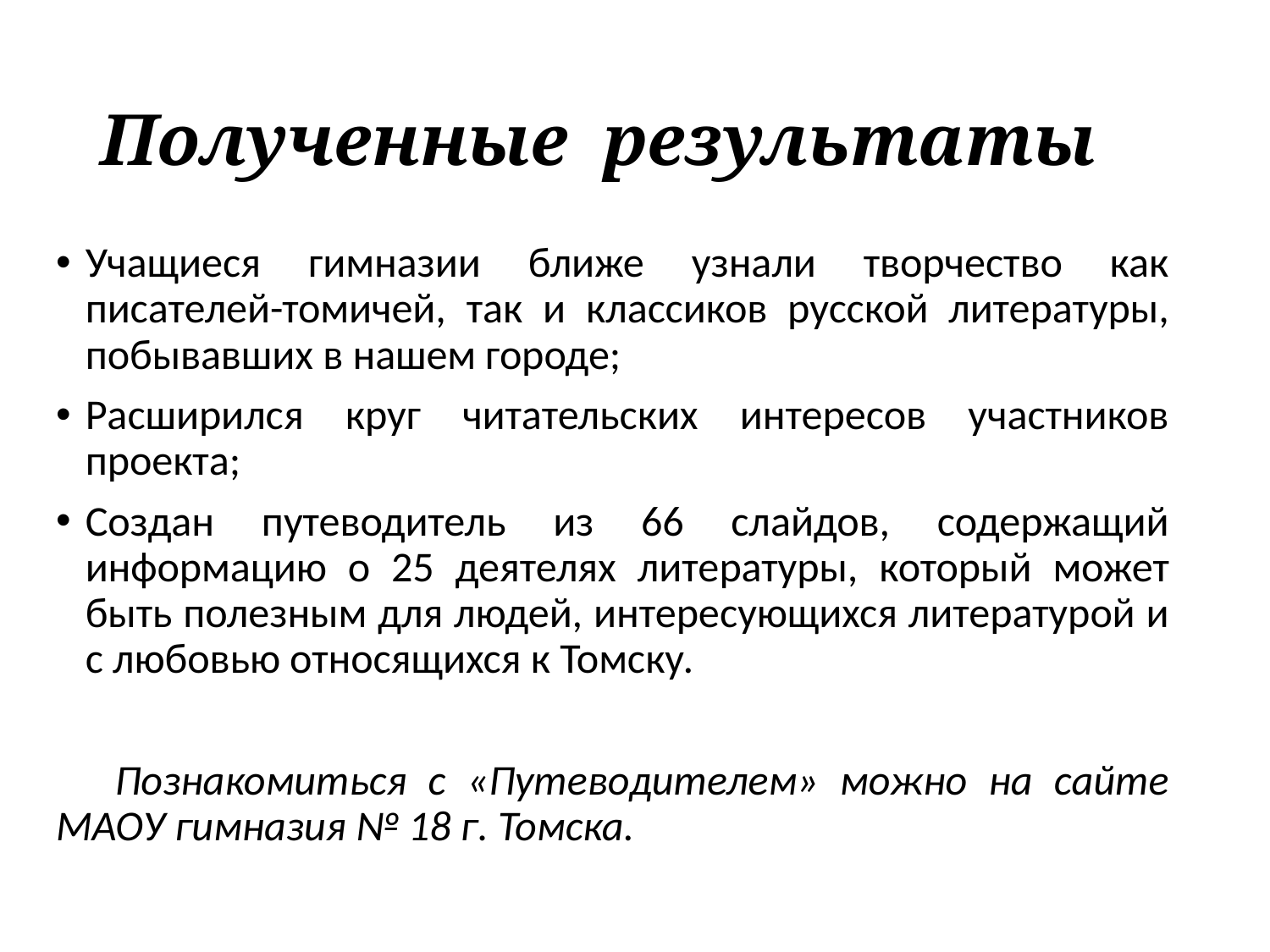

# Полученные  результаты
Учащиеся гимназии ближе узнали творчество как писателей-томичей, так и классиков русской литературы, побывавших в нашем городе;
Расширился круг читательских интересов участников проекта;
Создан путеводитель из 66 слайдов, содержащий информацию о 25 деятелях литературы, который может быть полезным для людей, интересующихся литературой и с любовью относящихся к Томску.

Познакомиться с «Путеводителем» можно на сайте МАОУ гимназия № 18 г. Томска.